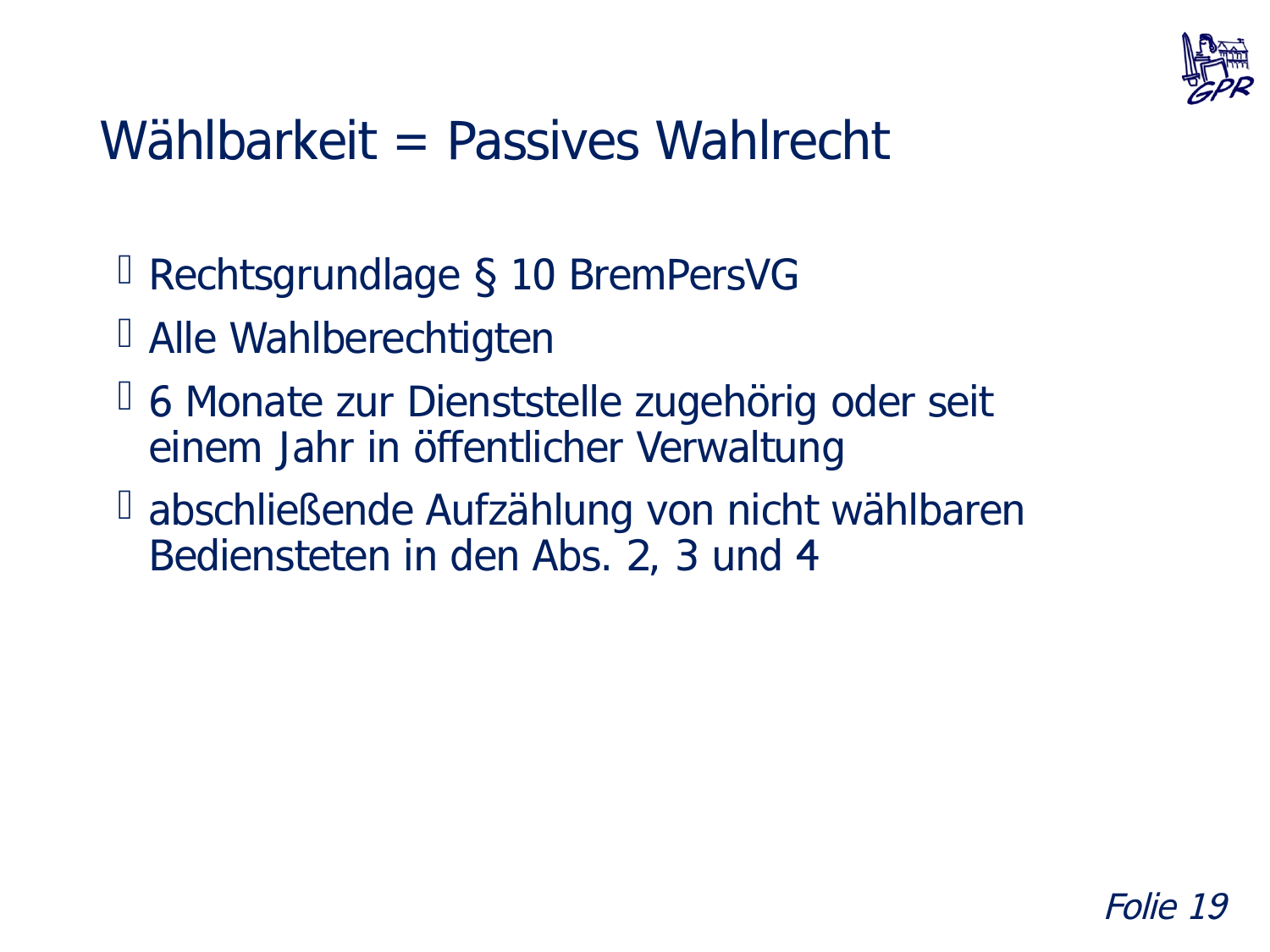

# Wählbarkeit = Passives Wahlrecht
Rechtsgrundlage § 10 BremPersVG
Alle Wahlberechtigten
6 Monate zur Dienststelle zugehörig oder seit einem Jahr in öffentlicher Verwaltung
abschließende Aufzählung von nicht wählbaren Bediensteten in den Abs. 2, 3 und 4
Folie 19